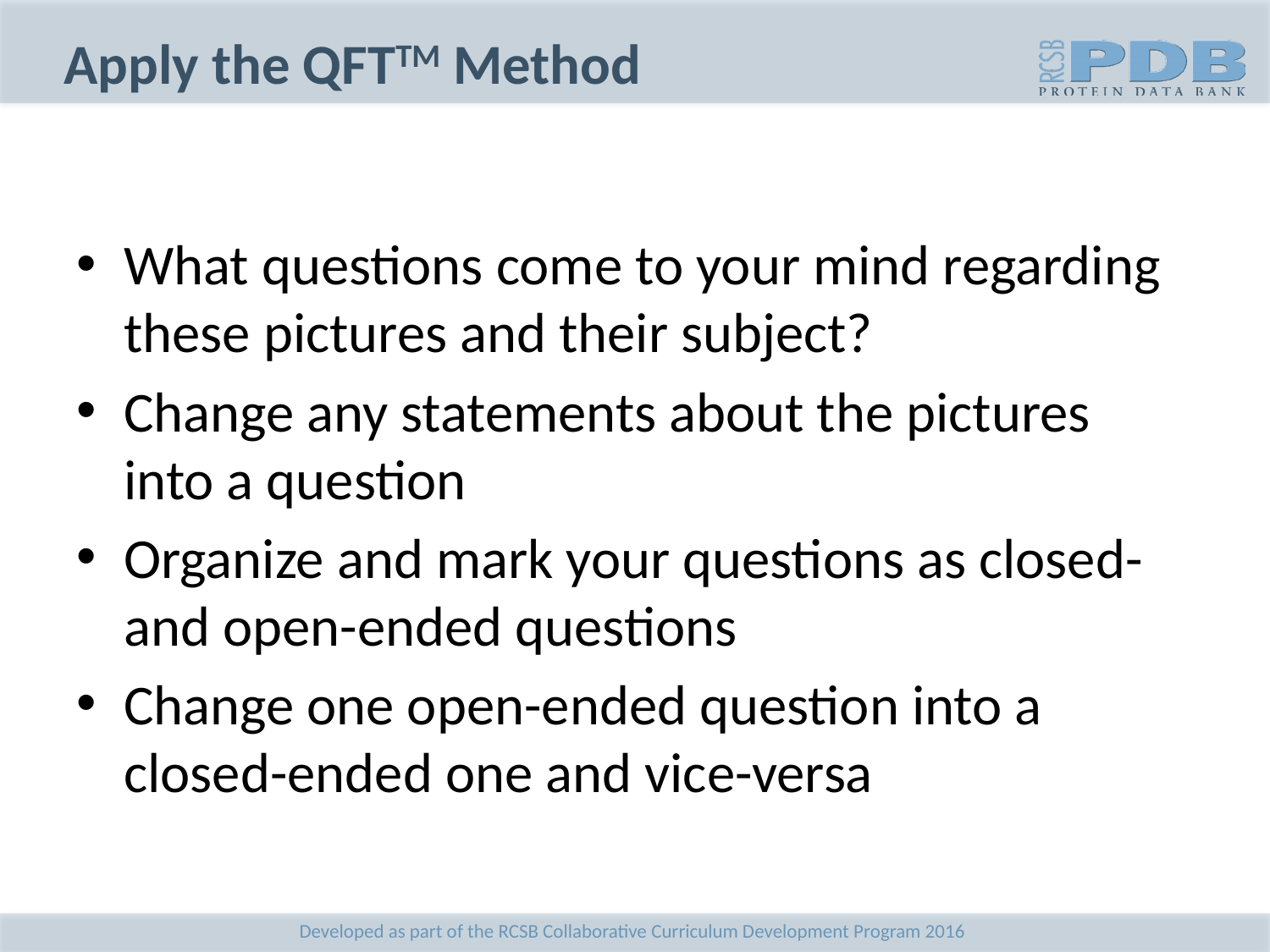

# Apply the QFTTM Method
What questions come to your mind regarding these pictures and their subject?
Change any statements about the pictures into a question
Organize and mark your questions as closed- and open-ended questions
Change one open-ended question into a closed-ended one and vice-versa

Developed as part of the RCSB Collaborative Curriculum Development Program 2016